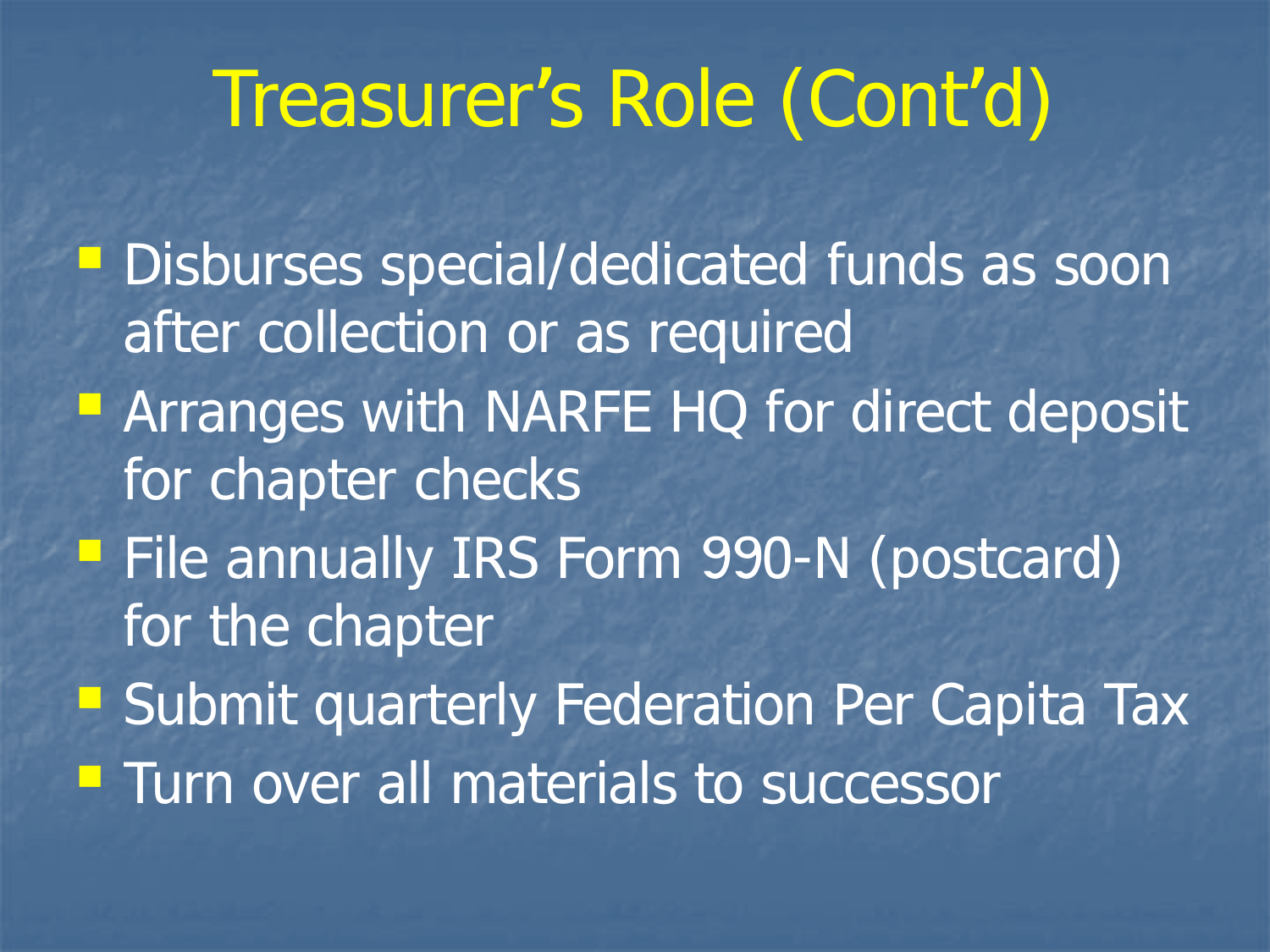

# Treasurer’s Role (Cont’d)
Disburses special/dedicated funds as soon after collection or as required
Arranges with NARFE HQ for direct deposit for chapter checks
File annually IRS Form 990-N (postcard) for the chapter
Submit quarterly Federation Per Capita Tax
Turn over all materials to successor